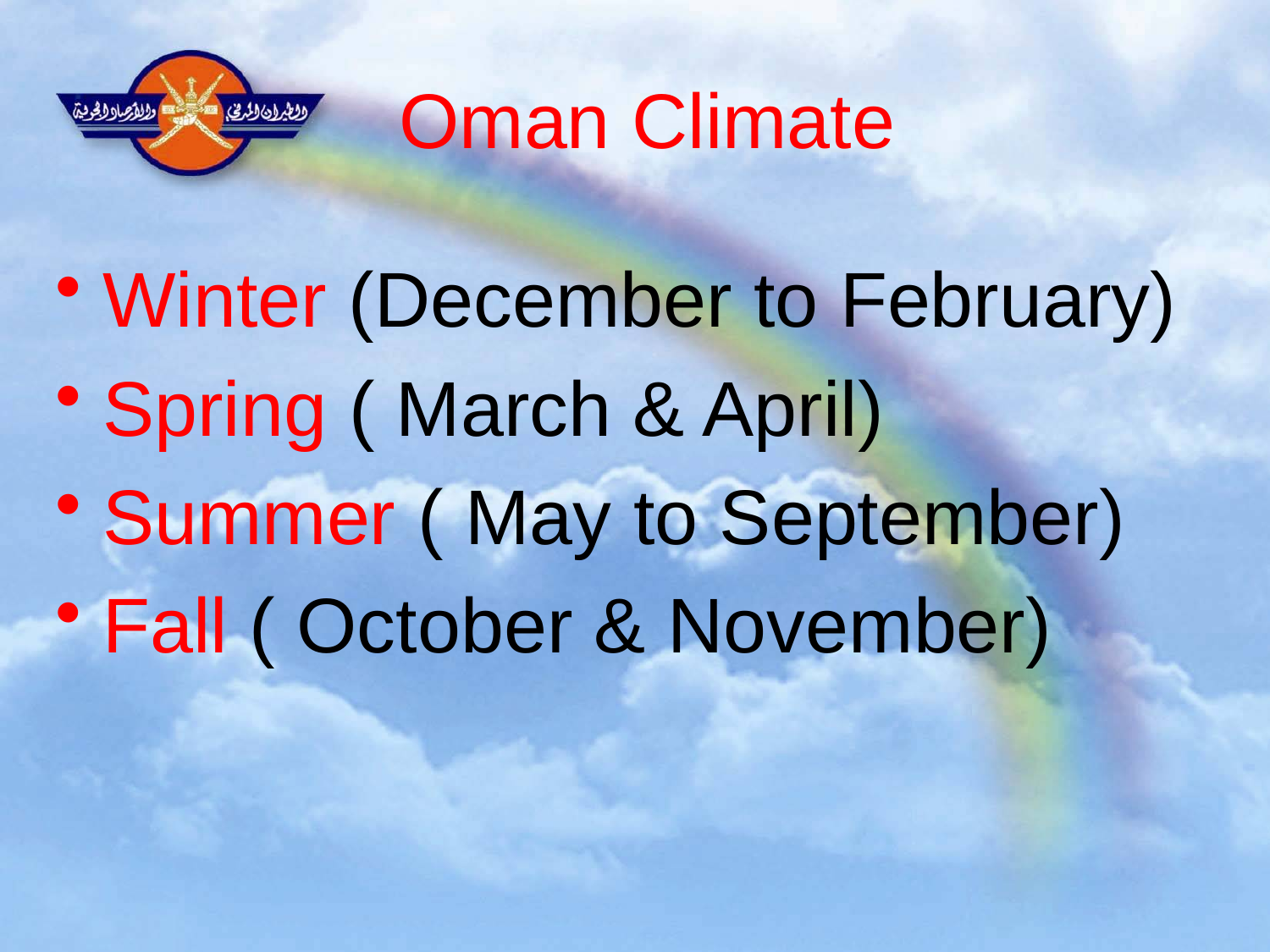

# Oman Climate
Winter (December to February)
Spring ( March & April)
Summer ( May to September)
Fall ( October & November)